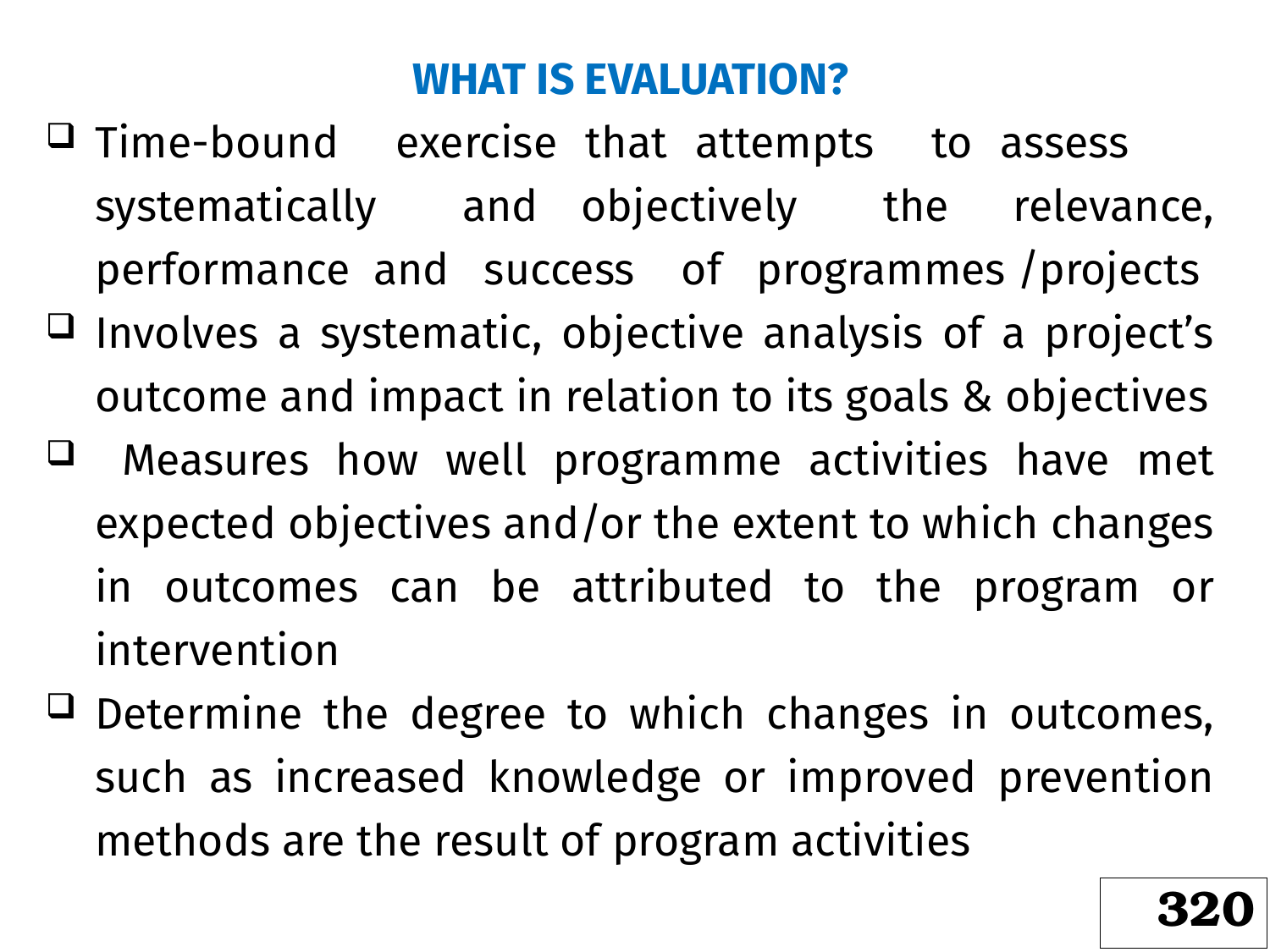

WHAT IS EVALUATION?
Time-bound  exercise that attempts  to assess    systematically    and  objectively    the   relevance, performance  and   success    of   programmes /projects
Involves a systematic, objective analysis of a project’s outcome and impact in relation to its goals & objectives
 Measures how well programme activities have met expected objectives and/or the extent to which changes in outcomes can be attributed to the program or intervention
Determine the degree to which changes in outcomes, such as increased knowledge or improved prevention methods are the result of program activities

320